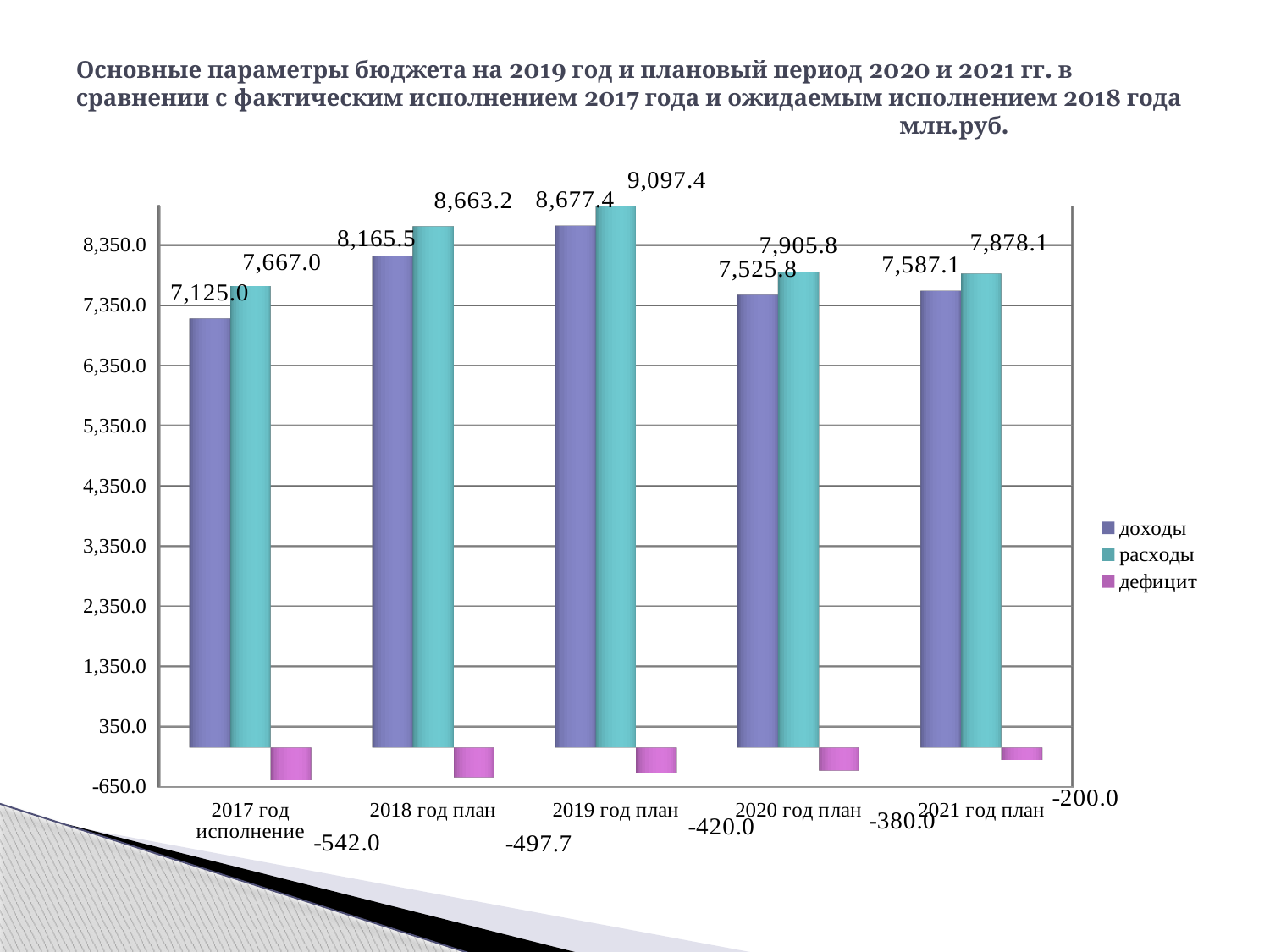

# Основные параметры бюджета на 2019 год и плановый период 2020 и 2021 гг. в сравнении с фактическим исполнением 2017 года и ожидаемым исполнением 2018 года                                                                                                                                            млн.руб.

[unsupported chart]